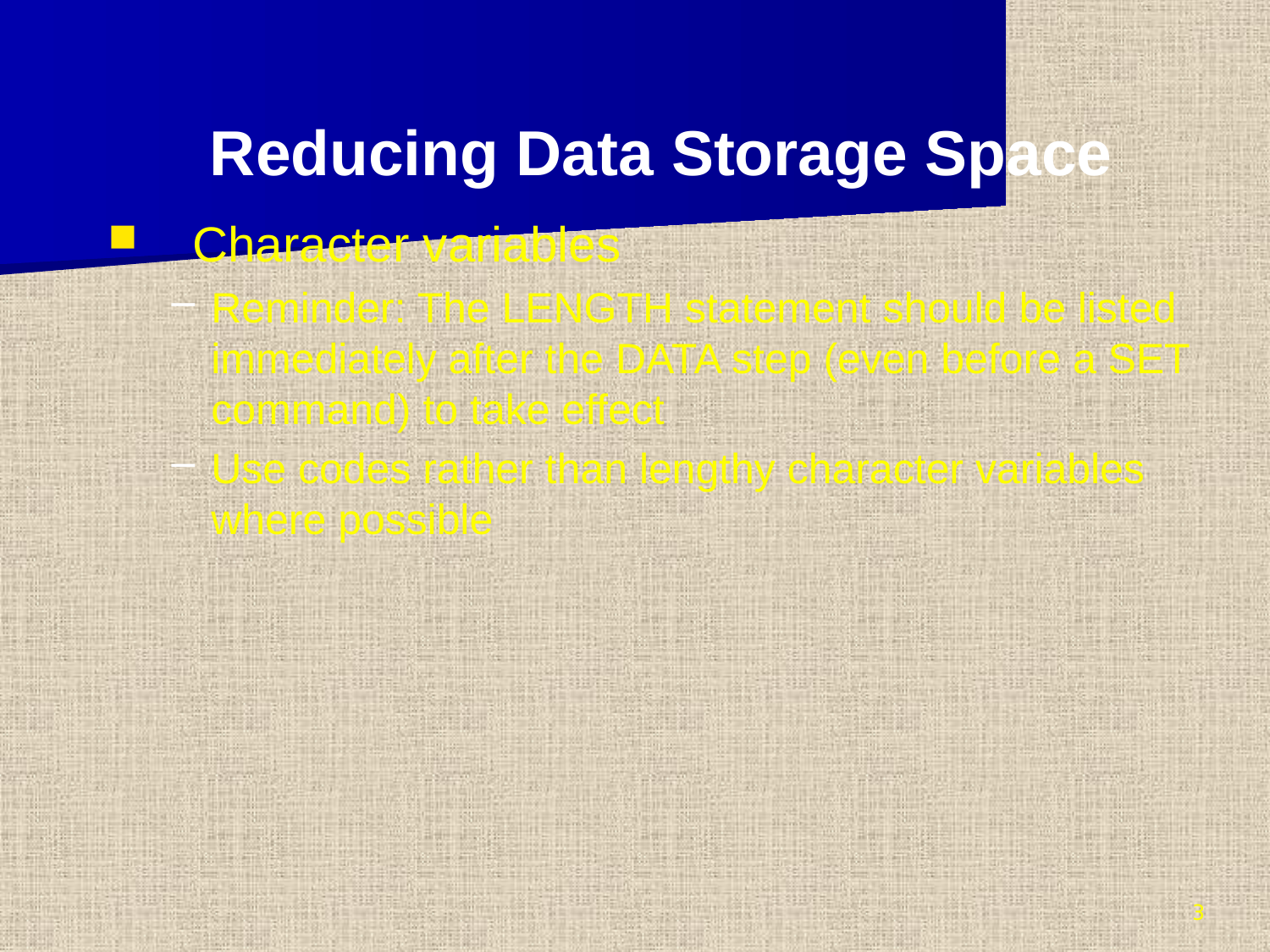

Reducing Data Storage Space

Character variables
Reminder: The LENGTH statement should be listed immediately after the DATA step (even before a SET command) to take effect
Use codes rather than lengthy character variables where possible
3